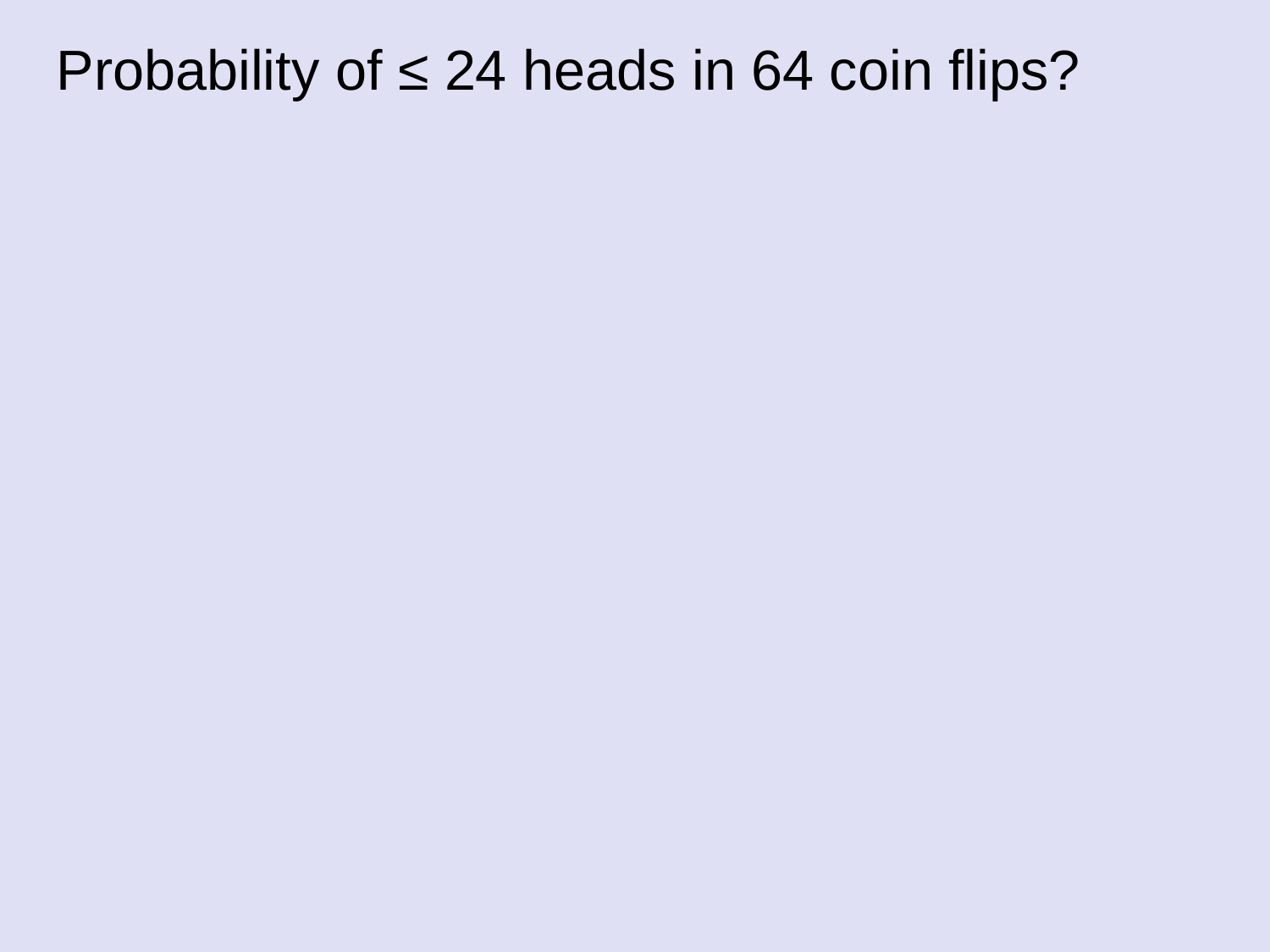

Probability of ≤ 24 heads in 64 coin flips?